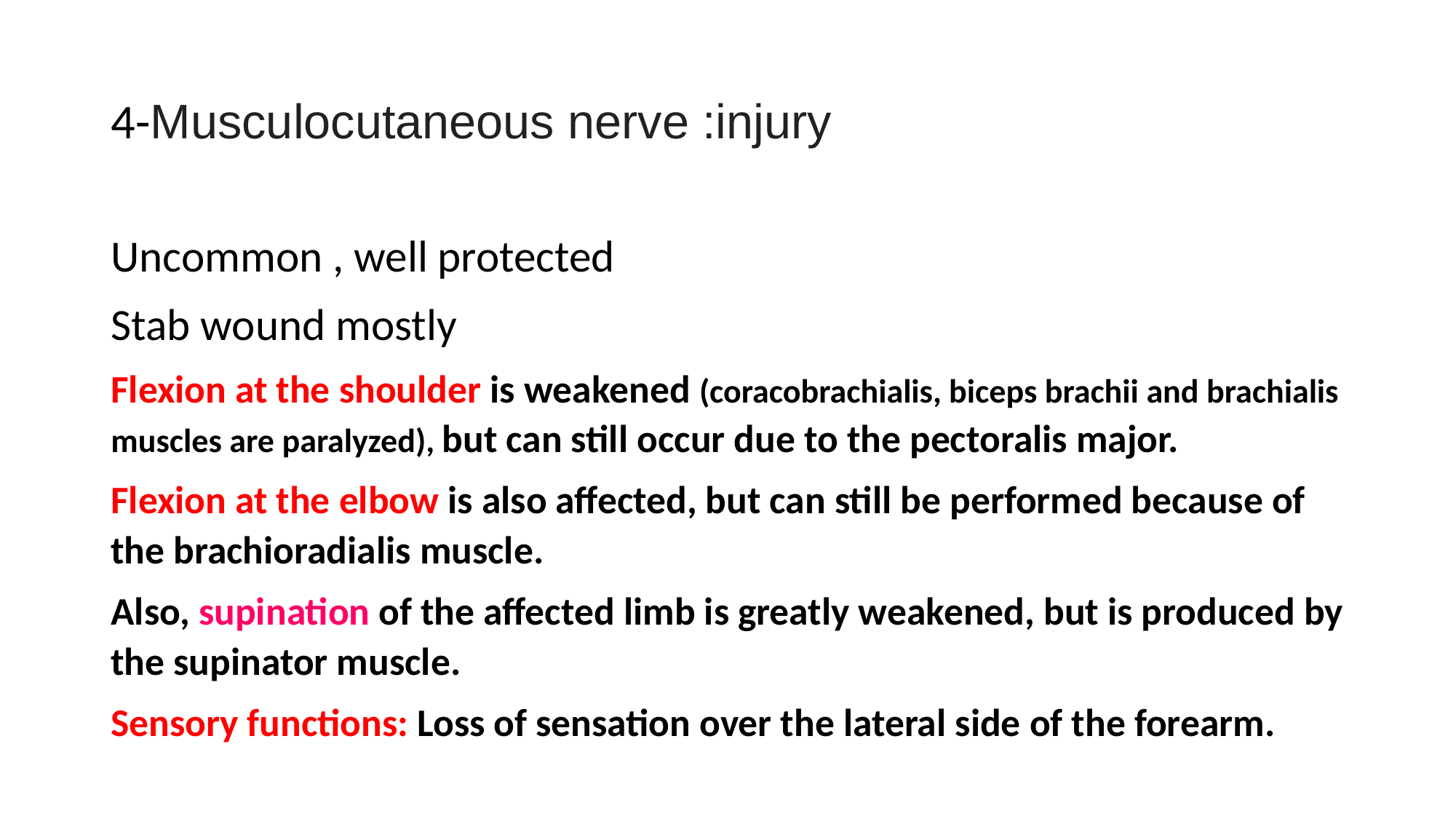

# 4-Musculocutaneous nerve :injury
Uncommon , well protected
Stab wound mostly
Flexion at the shoulder is weakened (coracobrachialis, biceps brachii and brachialis muscles are paralyzed), but can still occur due to the pectoralis major.
Flexion at the elbow is also affected, but can still be performed because of the brachioradialis muscle.
Also, supination of the affected limb is greatly weakened, but is produced by the supinator muscle.
Sensory functions: Loss of sensation over the lateral side of the forearm.